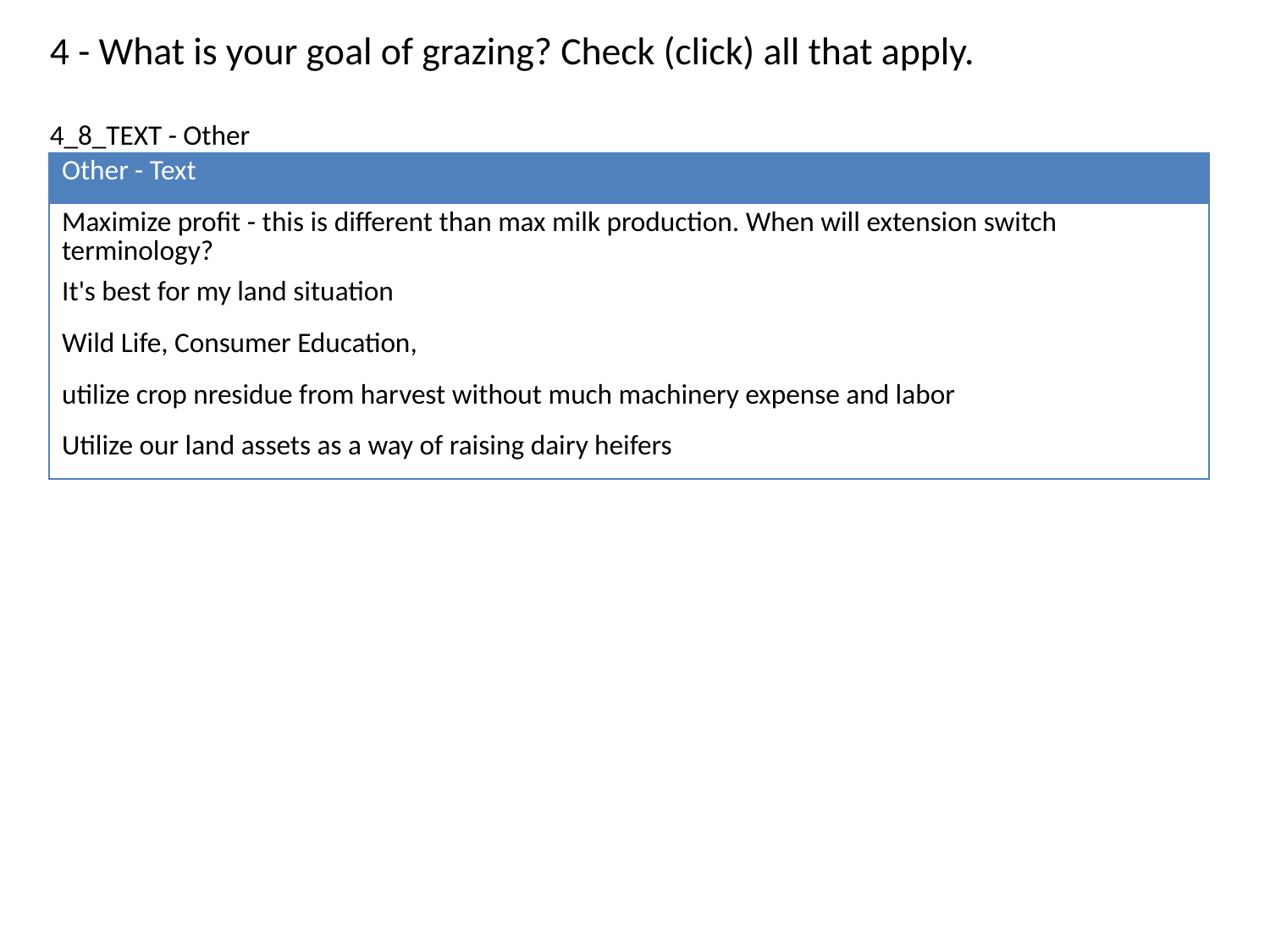

4 - What is your goal of grazing? Check (click) all that apply.
4_8_TEXT - Other
| Other - Text |
| --- |
| Maximize profit - this is different than max milk production. When will extension switch terminology? |
| It's best for my land situation |
| Wild Life, Consumer Education, |
| utilize crop nresidue from harvest without much machinery expense and labor |
| Utilize our land assets as a way of raising dairy heifers |